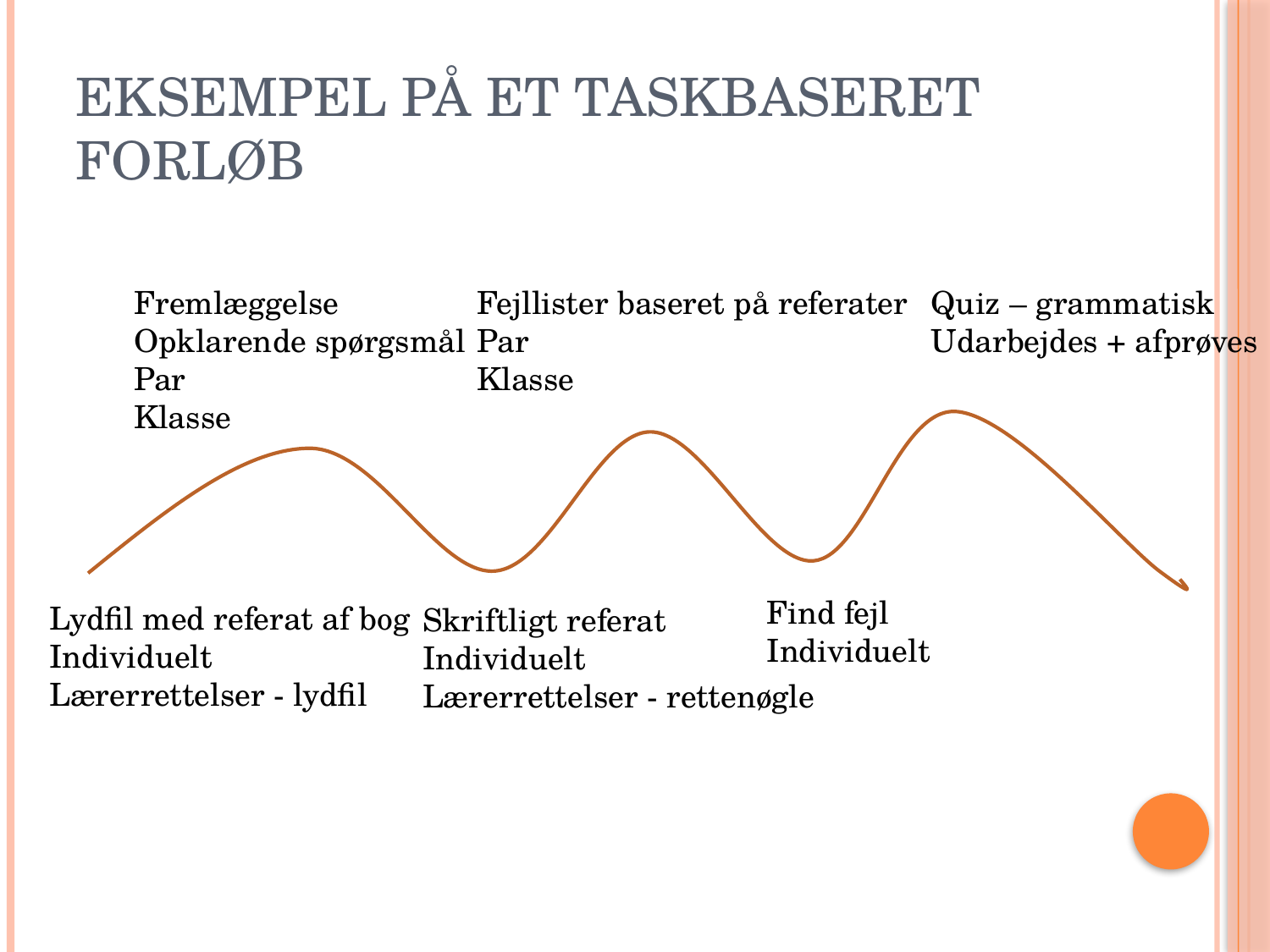

# Eksempel på et taskbaseret forløb
Fremlæggelse
Opklarende spørgsmål
Par
Klasse
Fejllister baseret på referater
Par
Klasse
Quiz – grammatisk
Udarbejdes + afprøves

Find fejl
Individuelt
Lydfil med referat af bog
Individuelt
Lærerrettelser - lydfil
Skriftligt referat
Individuelt
Lærerrettelser - rettenøgle